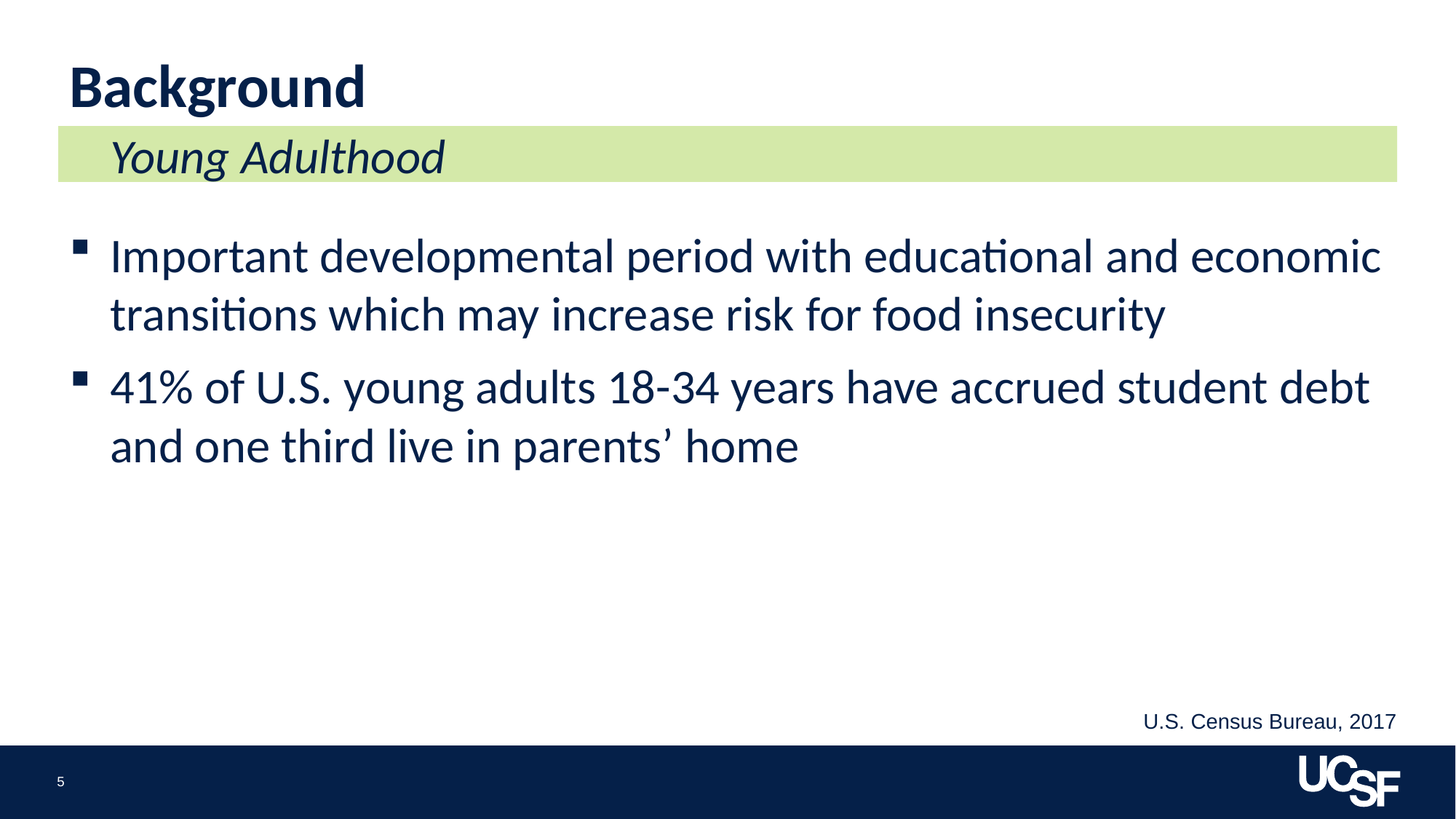

# Background
Young Adulthood
Important developmental period with educational and economic transitions which may increase risk for food insecurity
41% of U.S. young adults 18-34 years have accrued student debt and one third live in parents’ home
U.S. Census Bureau, 2017
5